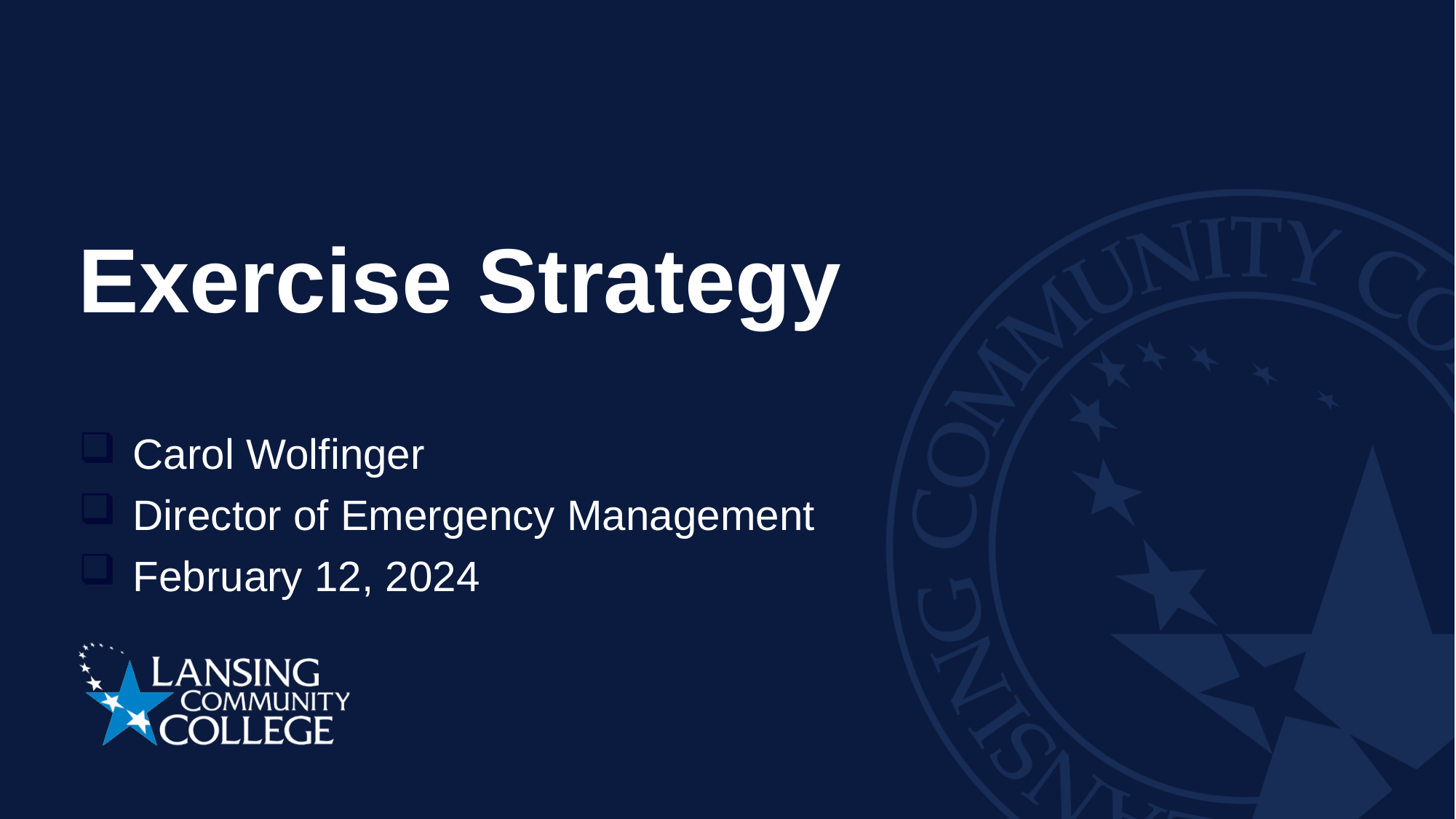

# Exercise Strategy
Carol Wolfinger
Director of Emergency Management
February 12, 2024